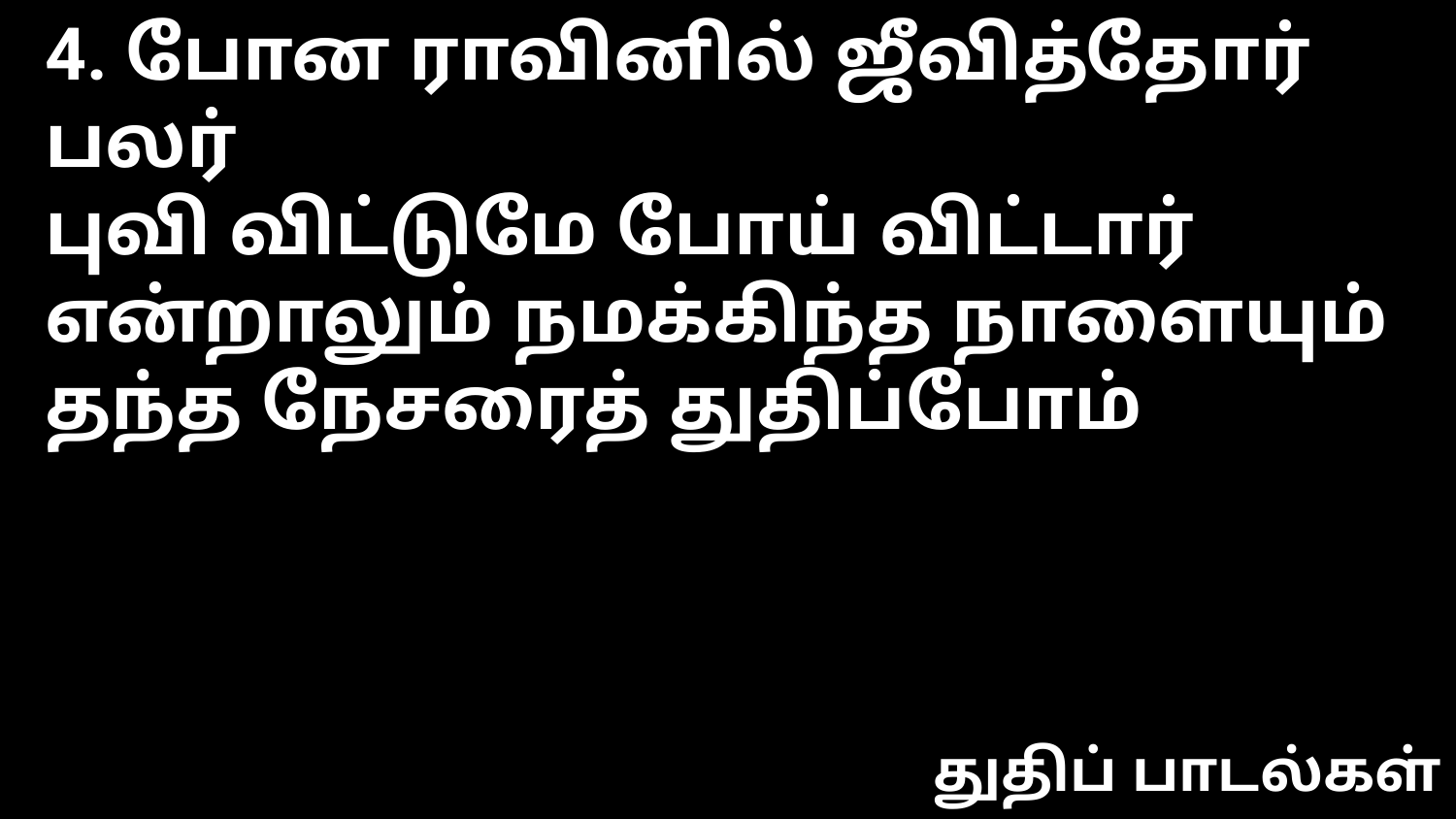

4. போன ராவினில் ஜீவித்தோர் பலர்
புவி விட்டுமே போய் விட்டார்
என்றாலும் நமக்கிந்த நாளையும்
தந்த நேசரைத் துதிப்போம்

துதிப் பாடல்கள்